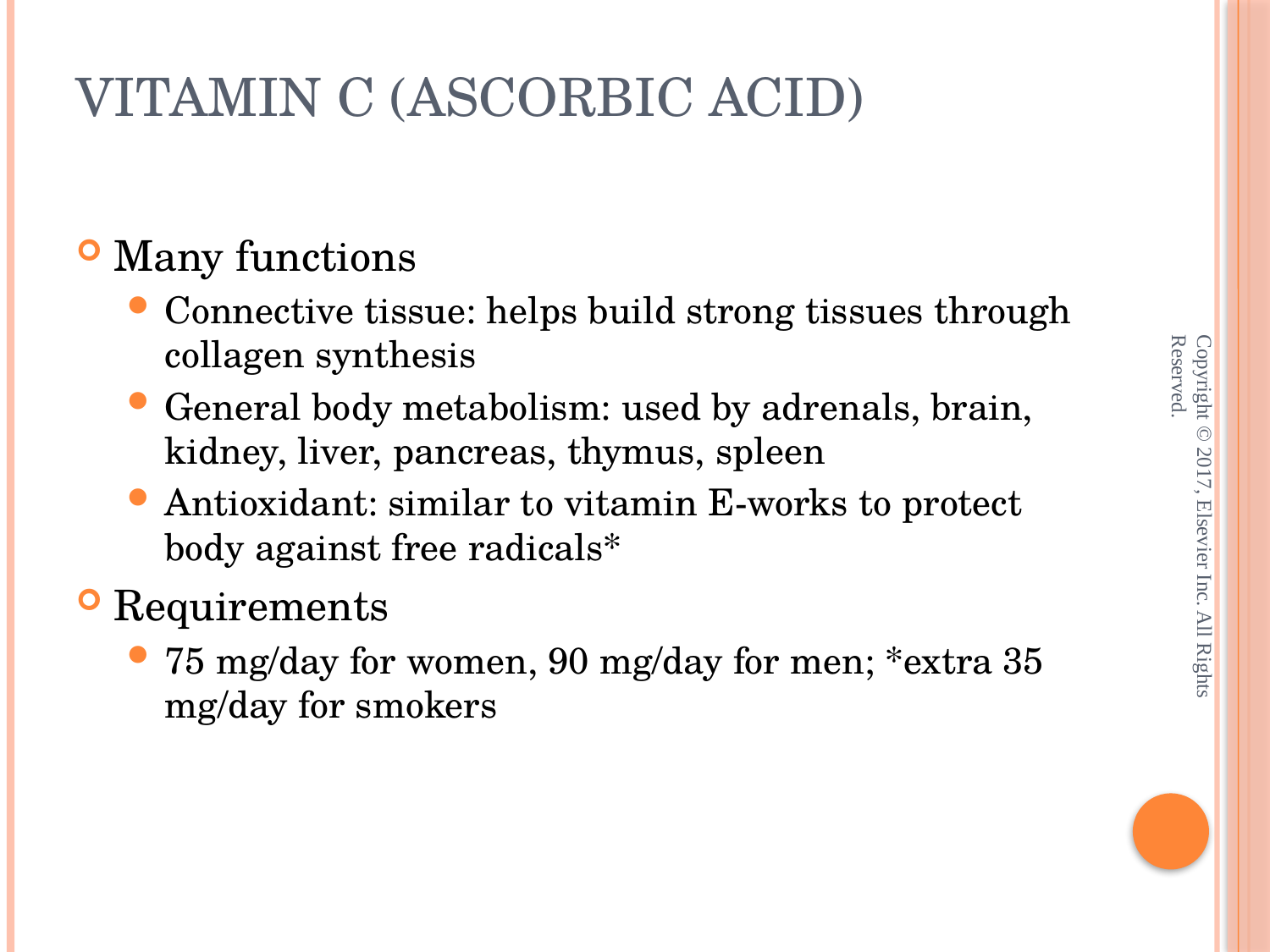

# Vitamin C (Ascorbic Acid)
Many functions
Connective tissue: helps build strong tissues through collagen synthesis
General body metabolism: used by adrenals, brain, kidney, liver, pancreas, thymus, spleen
Antioxidant: similar to vitamin E-works to protect body against free radicals*
Requirements
75 mg/day for women, 90 mg/day for men; *extra 35 mg/day for smokers
Copyright © 2017, Elsevier Inc. All Rights Reserved.